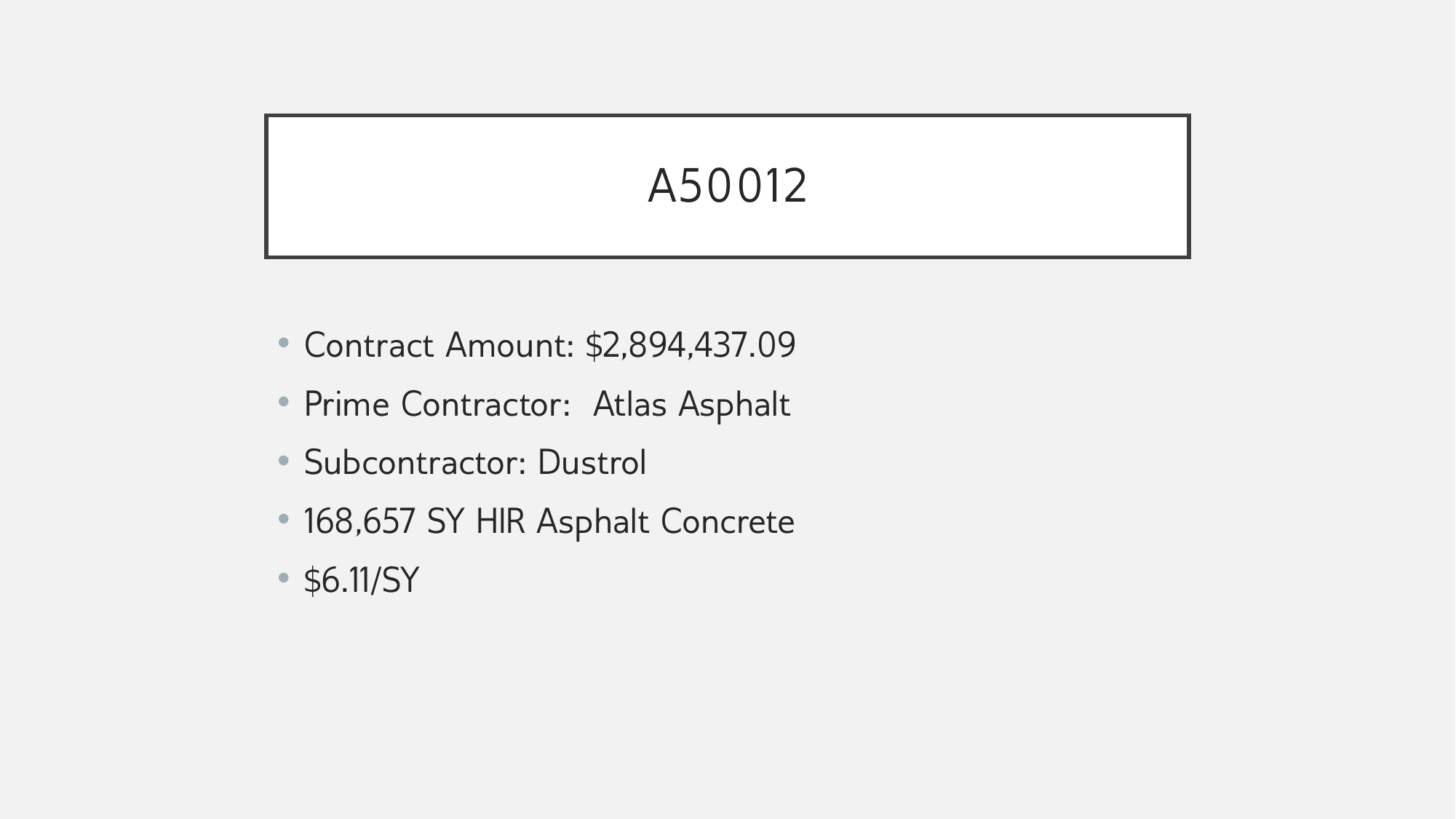

# A50012
Contract Amount: $2,894,437.09
Prime Contractor:  Atlas Asphalt
Subcontractor: Dustrol
168,657 SY HIR Asphalt Concrete
$6.11/SY